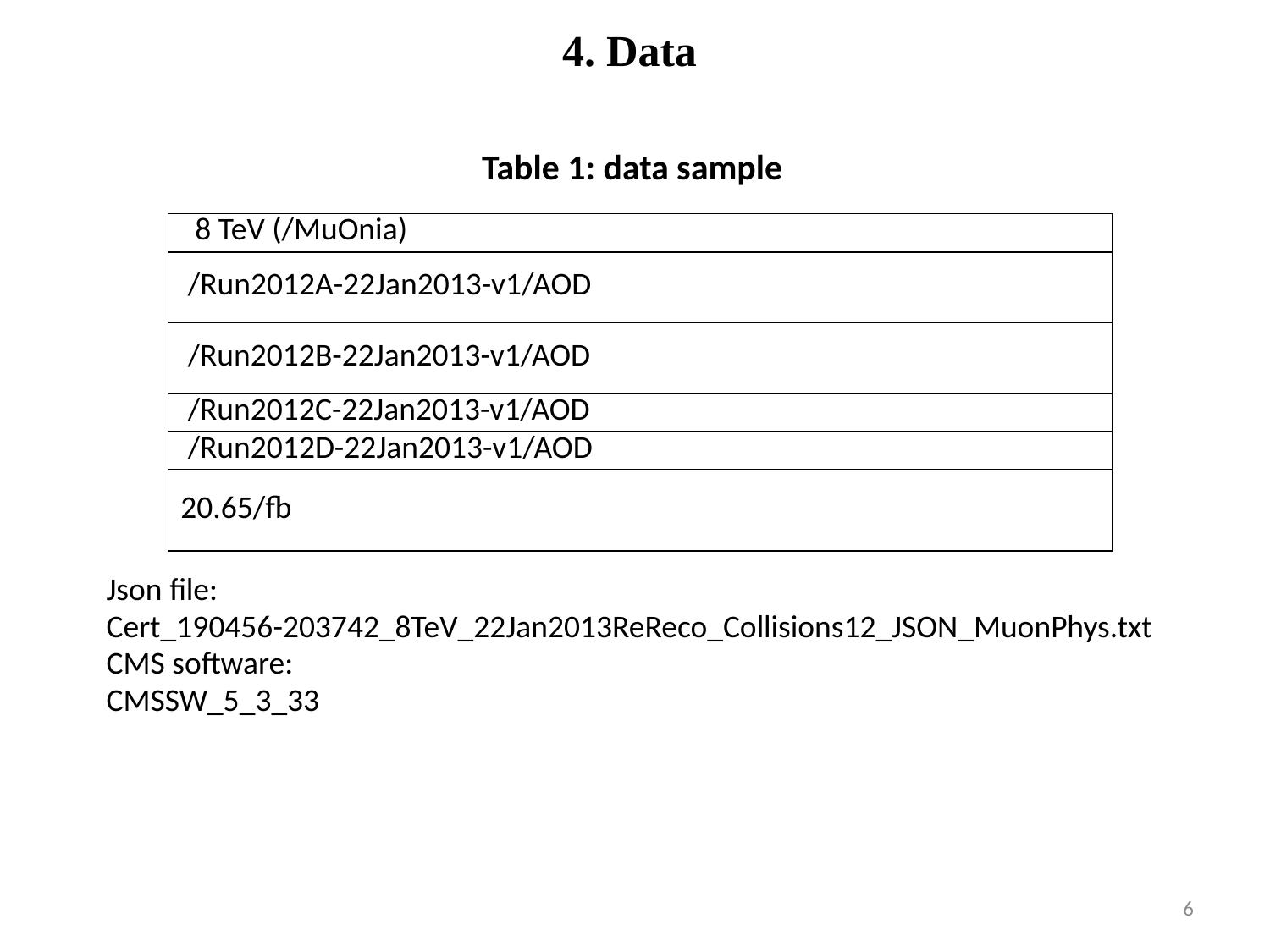

# 4. Data
Table 1: data sample

| 8 TeV (/MuOnia) |
| --- |
| /Run2012A-22Jan2013-v1/AOD |
| /Run2012B-22Jan2013-v1/AOD |
| /Run2012C-22Jan2013-v1/AOD |
| /Run2012D-22Jan2013-v1/AOD |
| 20.65/fb |
Json file:
Cert_190456-203742_8TeV_22Jan2013ReReco_Collisions12_JSON_MuonPhys.txt
CMS software:
CMSSW_5_3_33
6